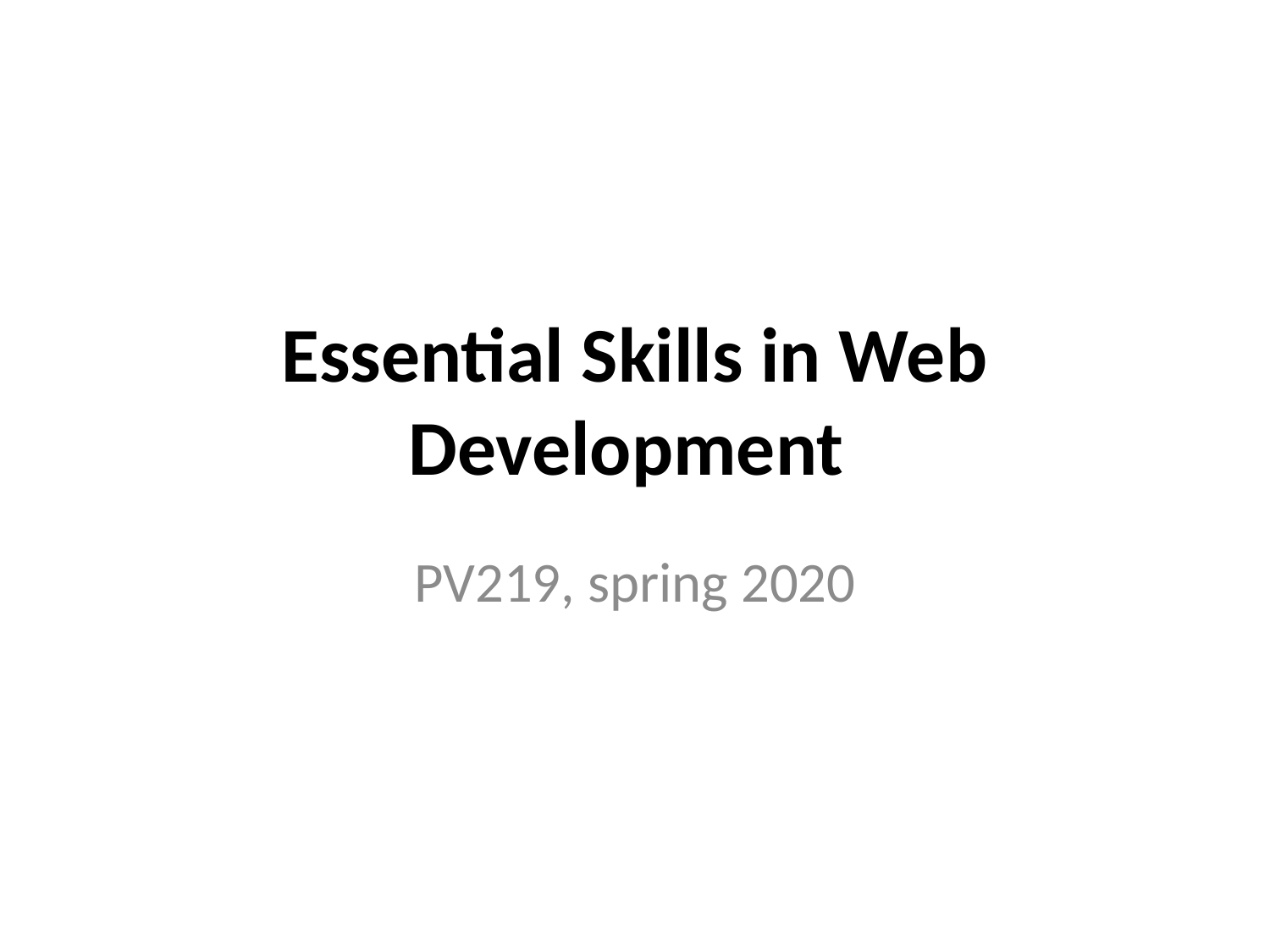

# Essential Skills in Web Development
PV219, spring 2020